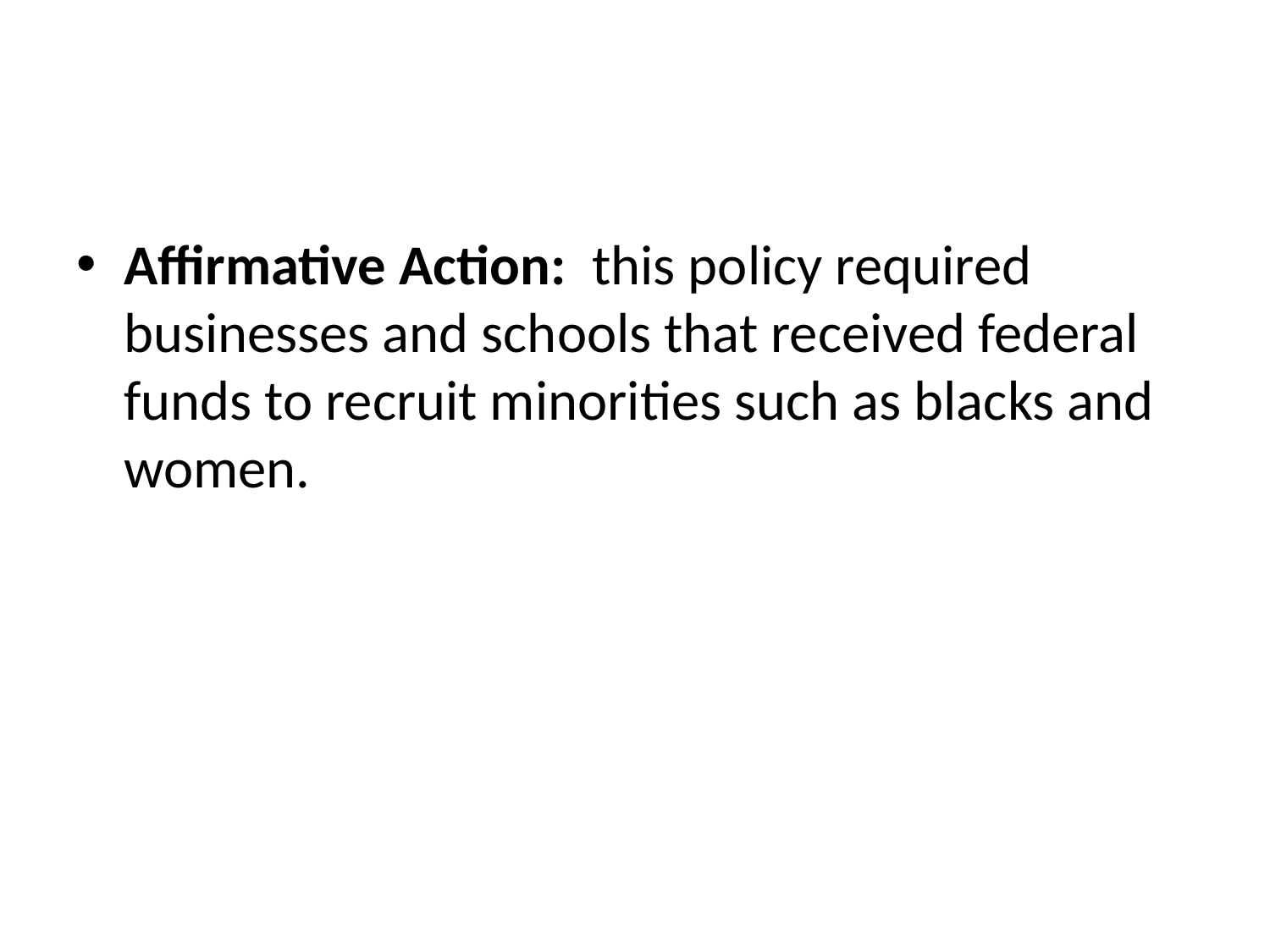

Affirmative Action:  this policy required businesses and schools that received federal funds to recruit minorities such as blacks and women.